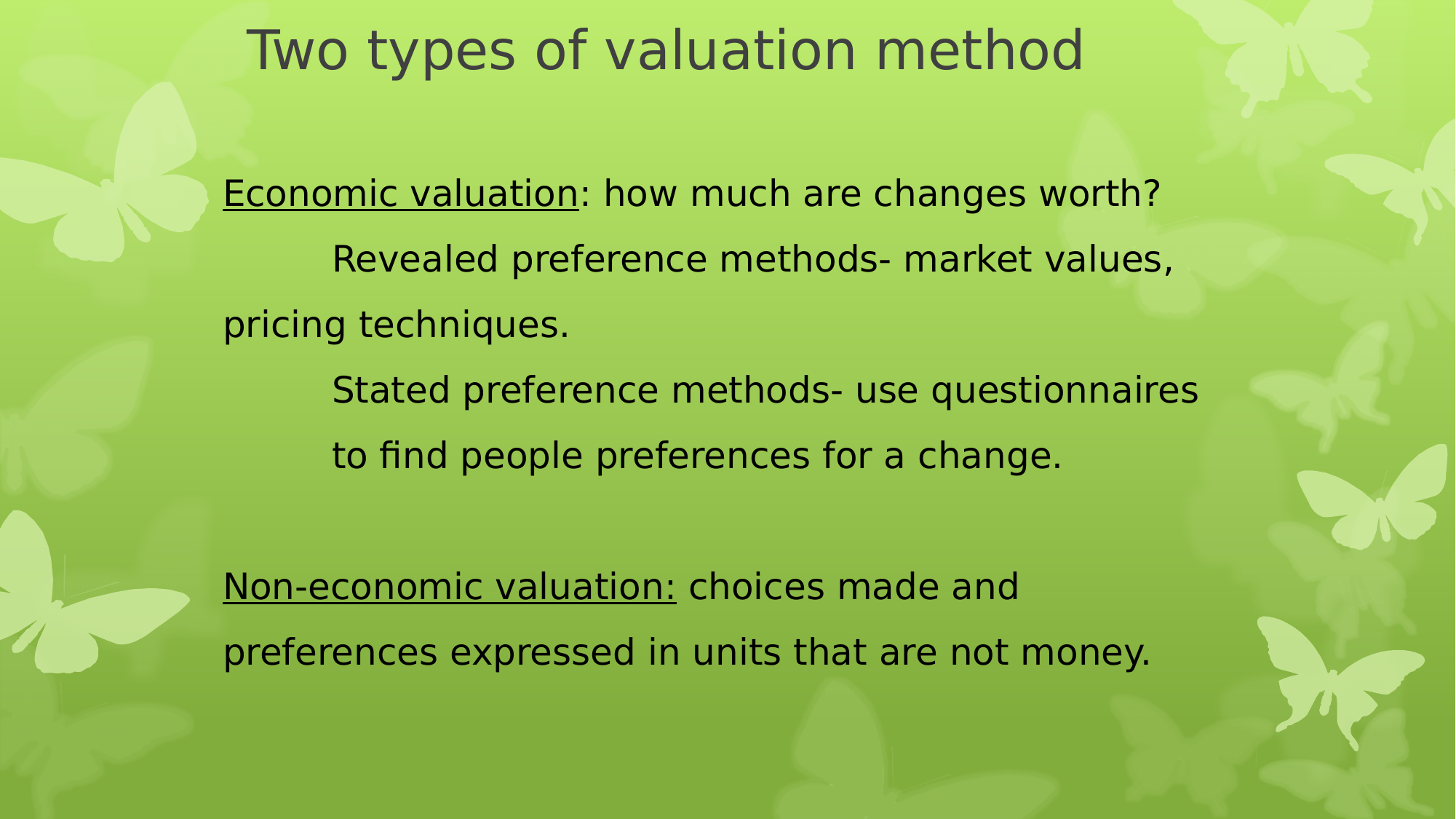

# Two types of valuation method
Economic valuation: how much are changes worth?
	Revealed preference methods- market values, 	pricing techniques.
	Stated preference methods- use questionnaires 	to find people preferences for a change.

Non-economic valuation: choices made and preferences expressed in units that are not money.